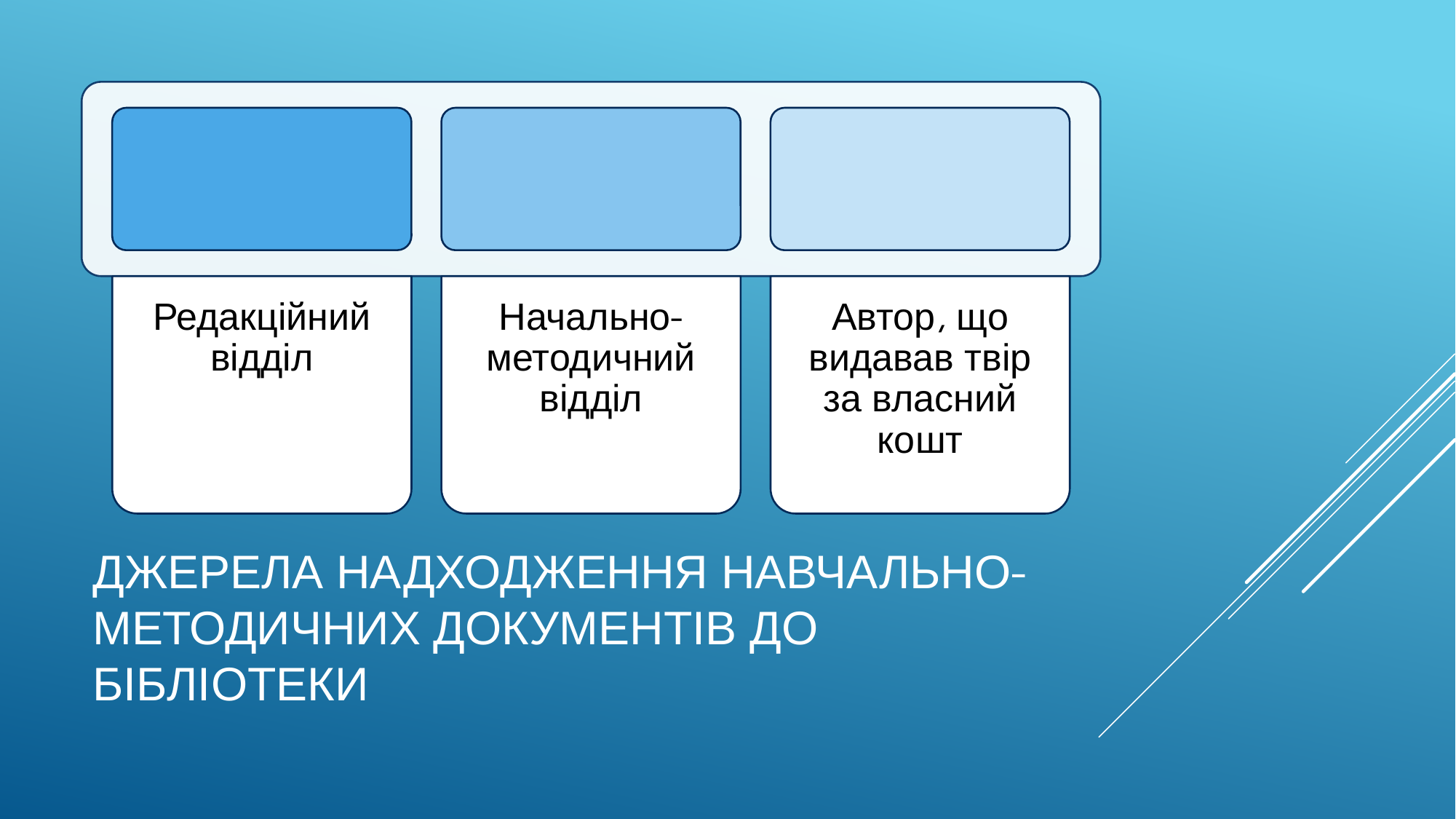

Редакційний відділ
Начально-методичний відділ
Автор, що видавав твір за власний кошт
# ДЖЕРЕЛА НАДХОДЖЕННЯ НАВЧАЛЬНО-МЕТОДИЧНИХ ДОКУМЕНТІВ ДО БІБЛІОТЕКИ